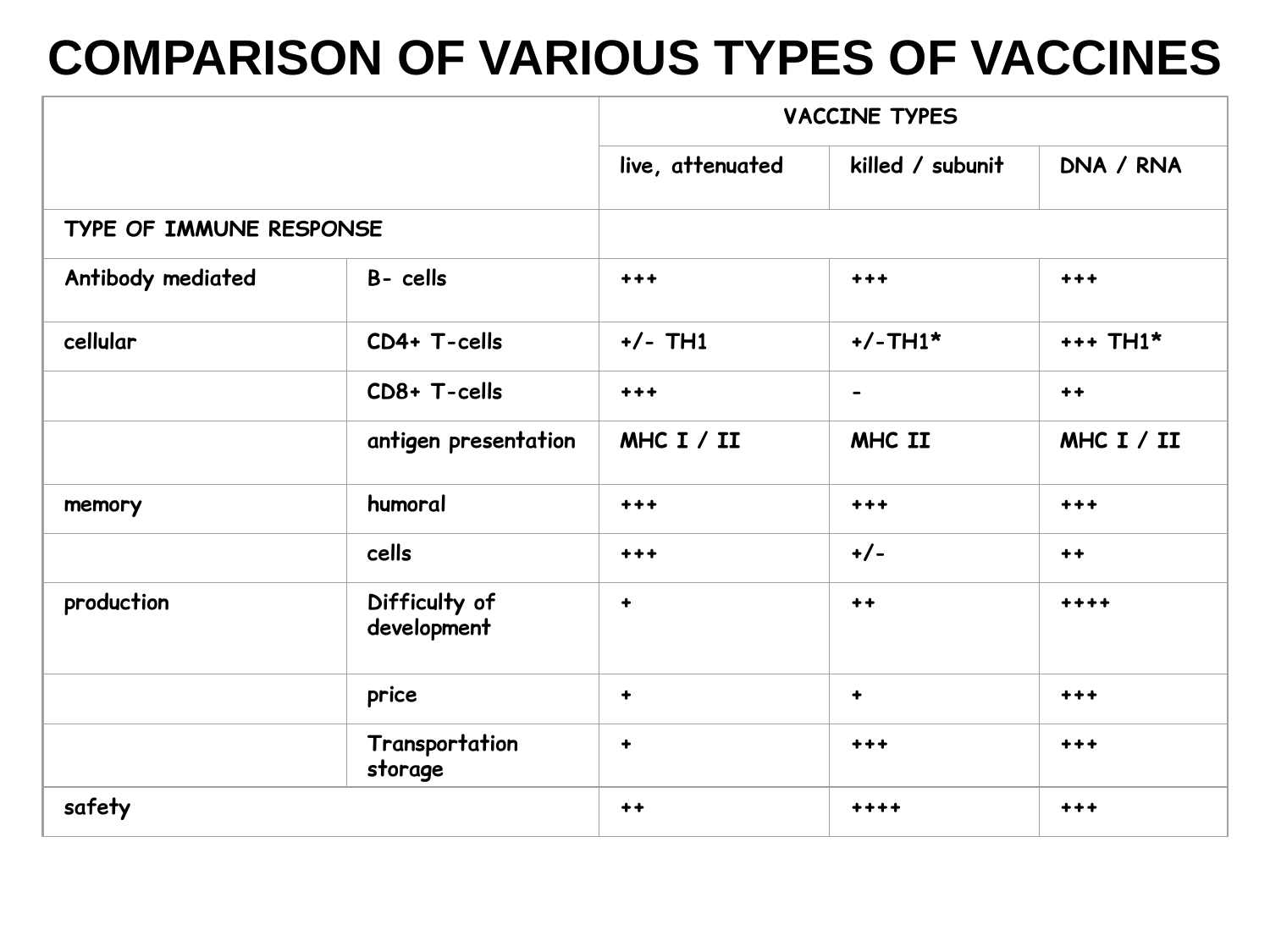

COMPARISON OF VARIOUS TYPES OF VACCINES

                  VACCINE TYPES

live, attenuated

killed / subunit

DNA / RNA

TYPE OF IMMUNE RESPONSE

Antibody mediated

B- cells

+++

+++

+++

cellular

CD4+ T-cells

+/- TH1

+/-TH1*

+++ TH1*

CD8+ T-cells

+++

-

++

antigen presentation

MHC I / II

MHC II

MHC I / II

memory

humoral

+++

+++

+++

cells

+++

+/-

++

production

Difficulty of development

+

++

++++

price

+

+

+++

Transportation
storage

+

+++

+++

safety

++

++++

+++